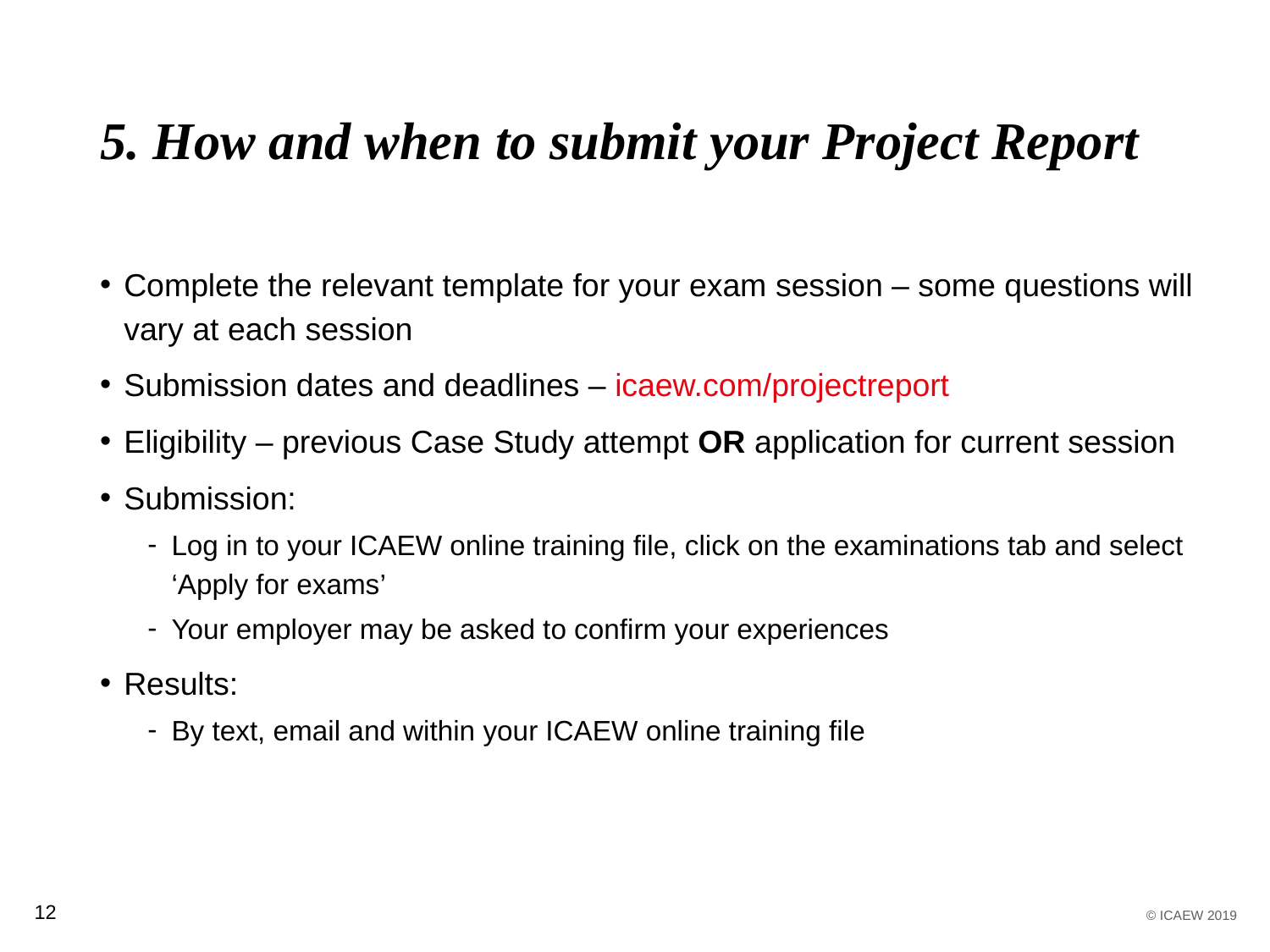

# 5. How and when to submit your Project Report
Complete the relevant template for your exam session – some questions will vary at each session
Submission dates and deadlines – icaew.com/projectreport
Eligibility – previous Case Study attempt OR application for current session
Submission:
Log in to your ICAEW online training file, click on the examinations tab and select ‘Apply for exams’
Your employer may be asked to confirm your experiences
Results:
By text, email and within your ICAEW online training file

12
© ICAEW 2019